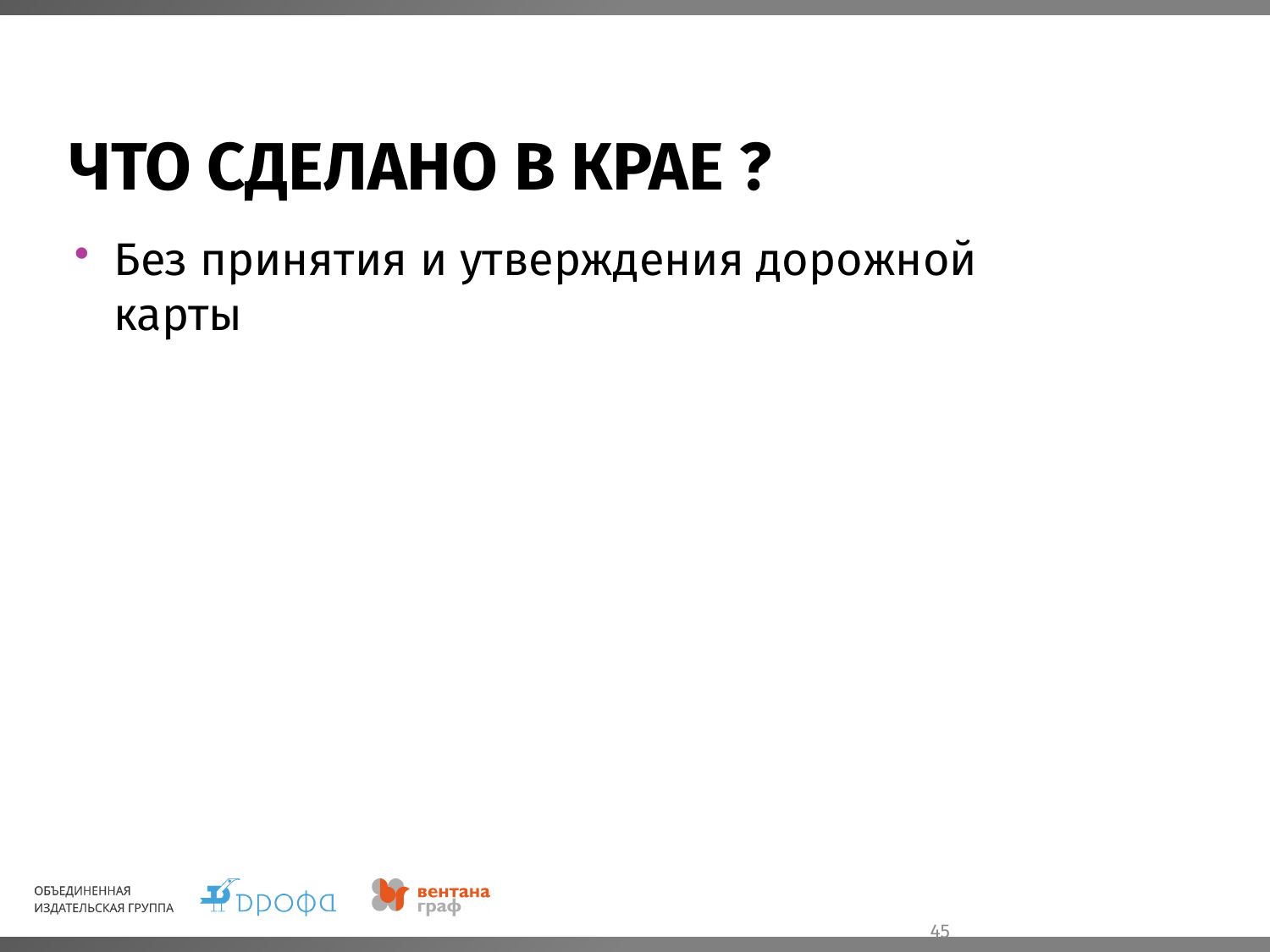

# Что сделано в крае ?
Без принятия и утверждения дорожной карты
45